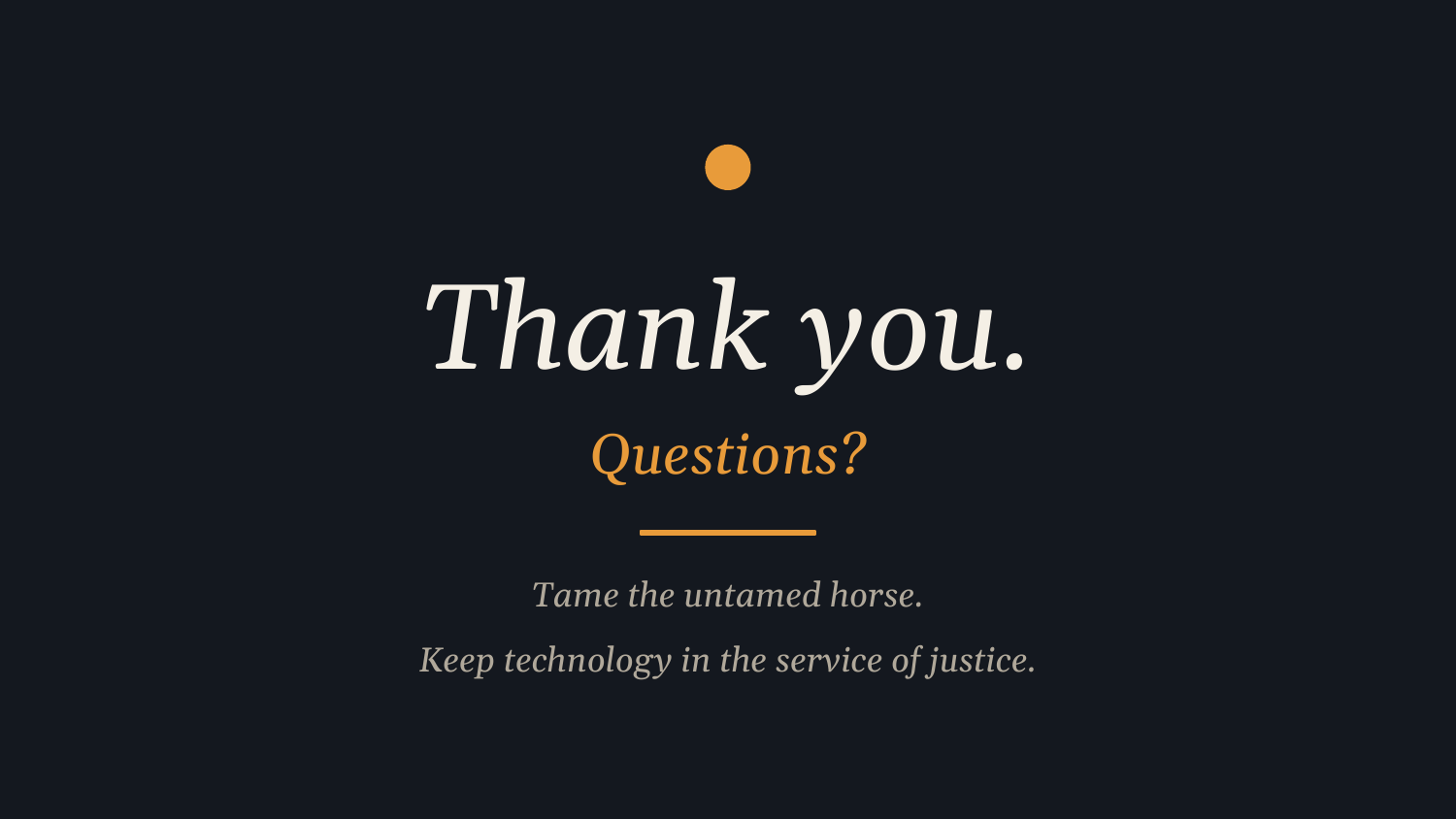

Thank you.
Questions?

Tame the untamed horse.
Keep technology in the service of justice.